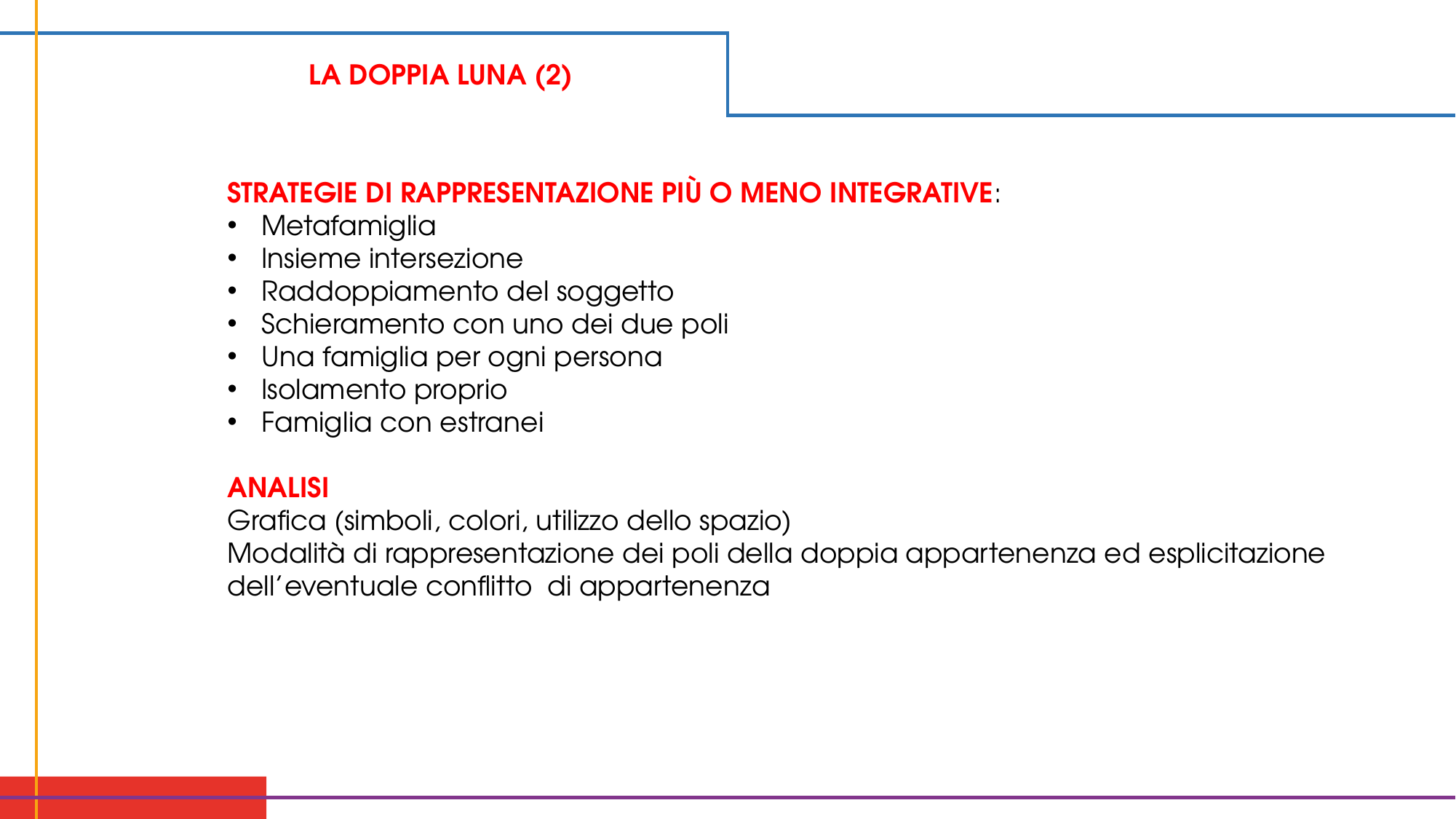

LA DOPPIA LUNA (2)

STRATEGIE DI RAPPRESENTAZIONE PIÙ O MENO INTEGRATIVE:
Metafamiglia
Insieme intersezione
Raddoppiamento del soggetto
Schieramento con uno dei due poli
Una famiglia per ogni persona
Isolamento proprio
Famiglia con estranei

ANALISI
Grafica (simboli, colori, utilizzo dello spazio)
Modalità di rappresentazione dei poli della doppia appartenenza ed esplicitazione dell’eventuale conflitto  di appartenenza